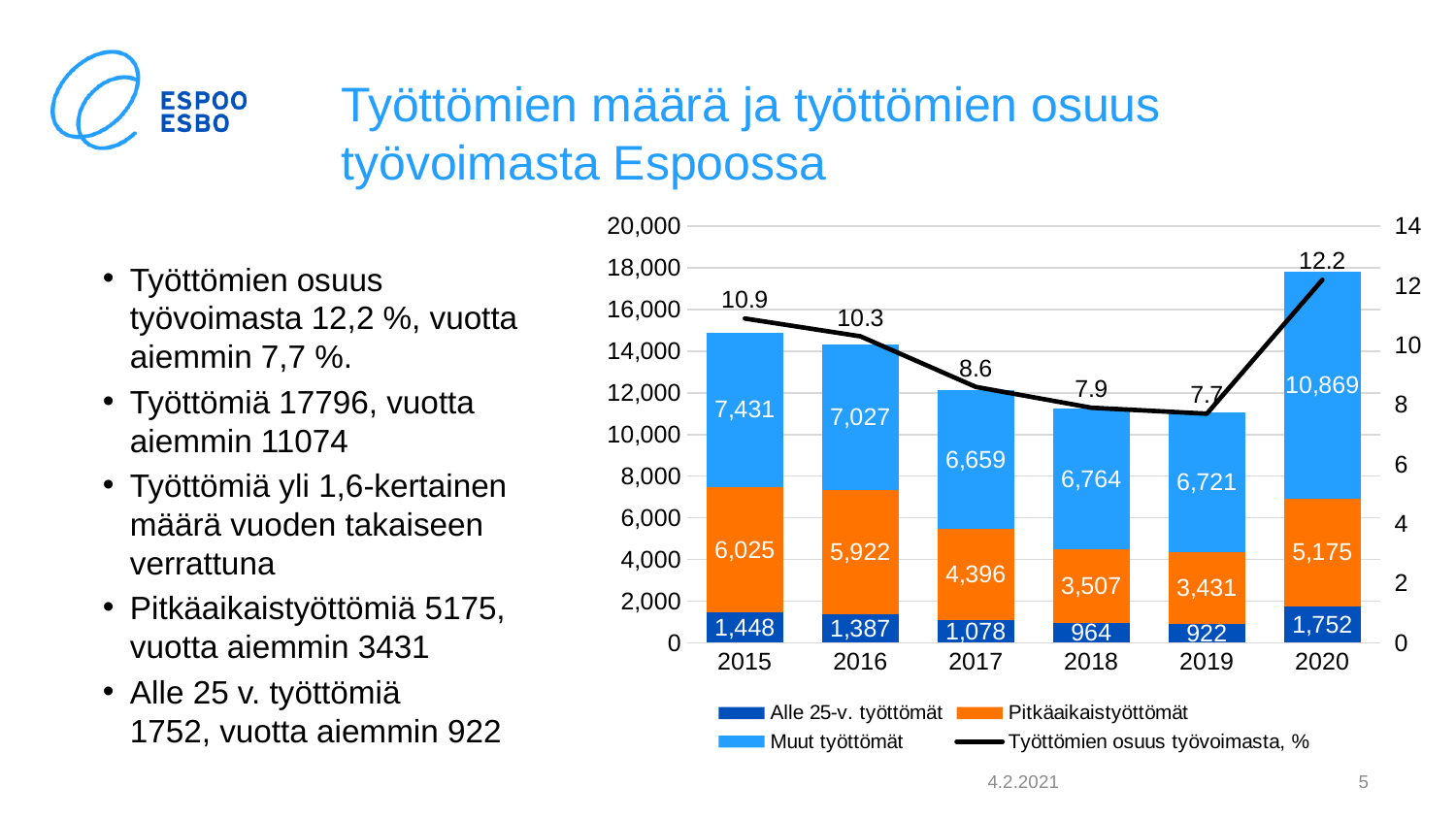

# Työttömien määrä ja työttömien osuus työvoimasta Espoossa

### Chart

| Category | Alle 25-v. työttömät | Pitkäaikaistyöttömät | Muut työttömät | Työttömien osuus työvoimasta, % |
|---|---|---|---|---|
| 2015 | 1448.0 | 6025.0 | 7431.0 | 10.9 |
| 2016 | 1387.0 | 5922.0 | 7027.0 | 10.3 |
| 2017 | 1078.0 | 4396.0 | 6659.0 | 8.6 |
| 2018 | 964.0 | 3507.0 | 6764.0 | 7.9 |
| 2019 | 922.0 | 3431.0 | 6721.0 | 7.7 |
| 2020 | 1752.0 | 5175.0 | 10869.0 | 12.2 |
Työttömien osuus työvoimasta 12,2 %, vuotta aiemmin 7,7 %.
Työttömiä 17796, vuotta aiemmin 11074
Työttömiä yli 1,6-kertainen määrä vuoden takaiseen verrattuna
Pitkäaikaistyöttömiä 5175, vuotta aiemmin 3431
Alle 25 v. työttömiä 1752, vuotta aiemmin 922

4.2.2021
5